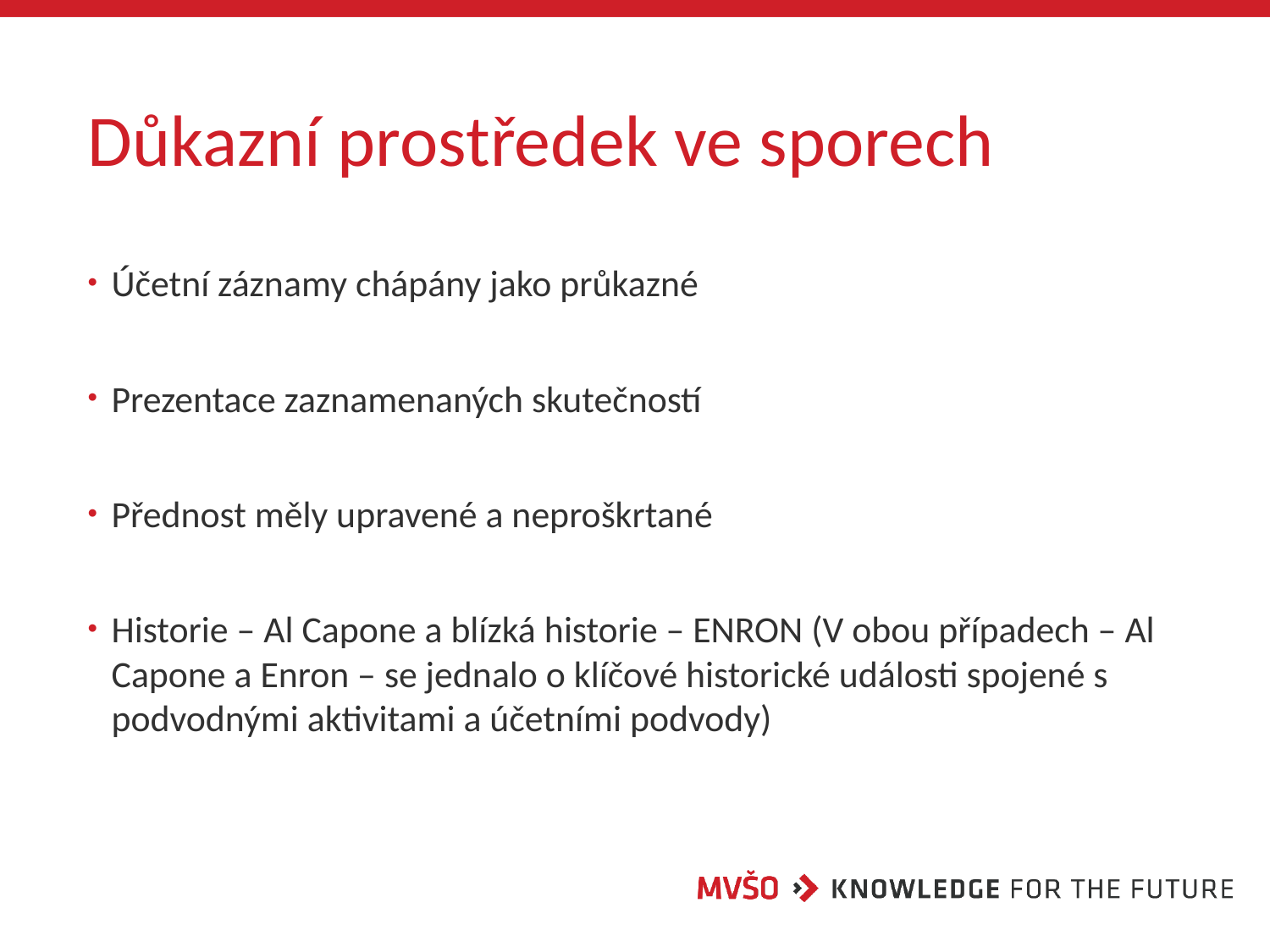

# Důkazní prostředek ve sporech
Účetní záznamy chápány jako průkazné

Prezentace zaznamenaných skutečností

Přednost měly upravené a neproškrtané

Historie – Al Capone a blízká historie – ENRON (V obou případech – Al Capone a Enron – se jednalo o klíčové historické události spojené s podvodnými aktivitami a účetními podvody)